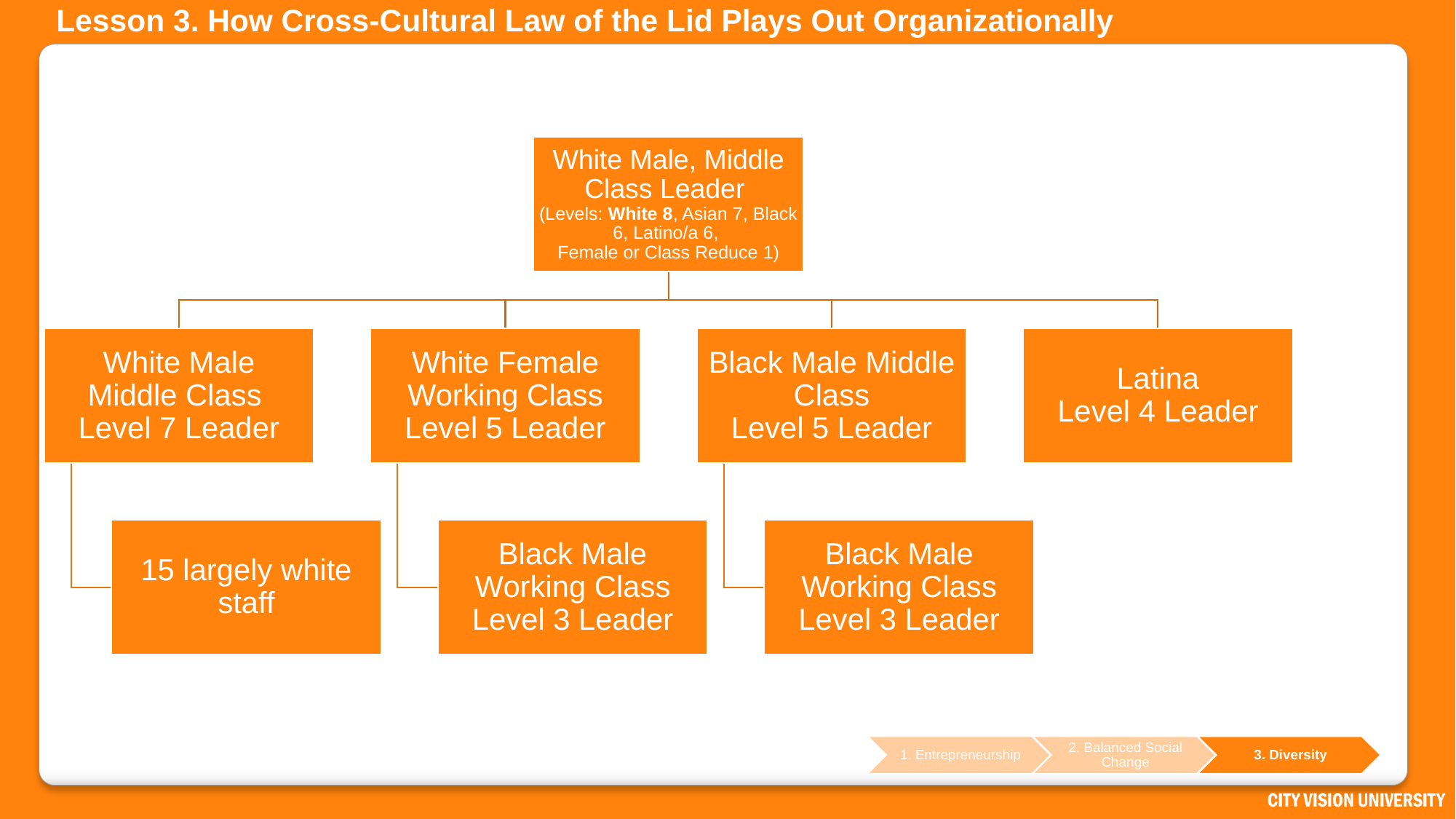

# Lesson 3. How Cross-Cultural Law of the Lid Plays Out Organizationally
White Male, Middle Class Leader
(Levels: White 8, Asian 7, Black 6, Latino/a 6,
Female or Class Reduce 1)
White Male
Middle Class
Level 7 Leader
15 largely white staff
White Female Working Class Level 5 Leader
Black Male Working Class Level 3 Leader
Black Male Middle Class
Level 5 Leader
Black Male Working Class
Level 3 Leader
Latina
Level 4 Leader
1. Entrepreneurship
2. Balanced Social Change
3. Diversity